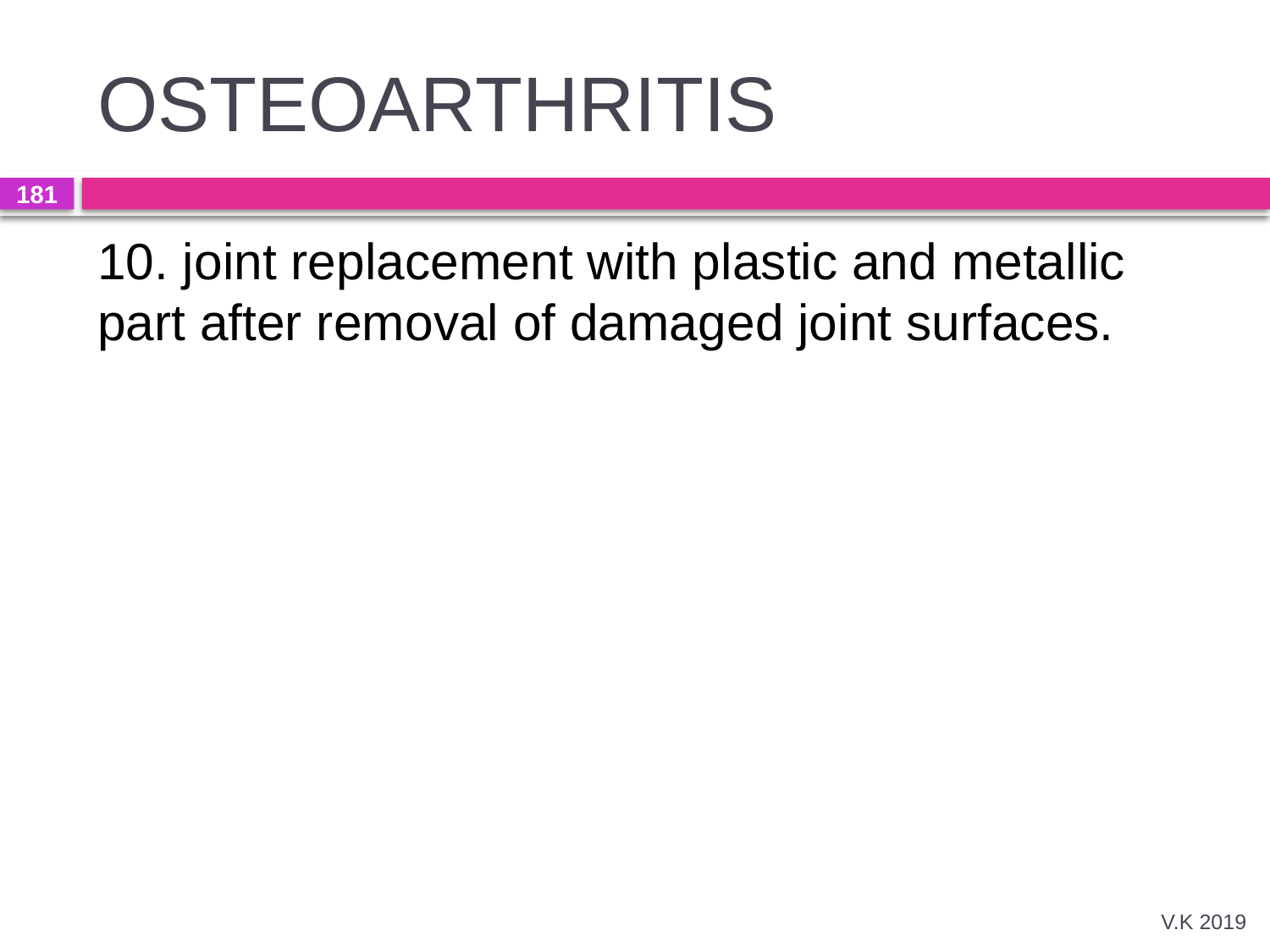

# OSTEOARTHRITIS
181
10. joint replacement with plastic and metallic part after removal of damaged joint surfaces.
V.K 2019